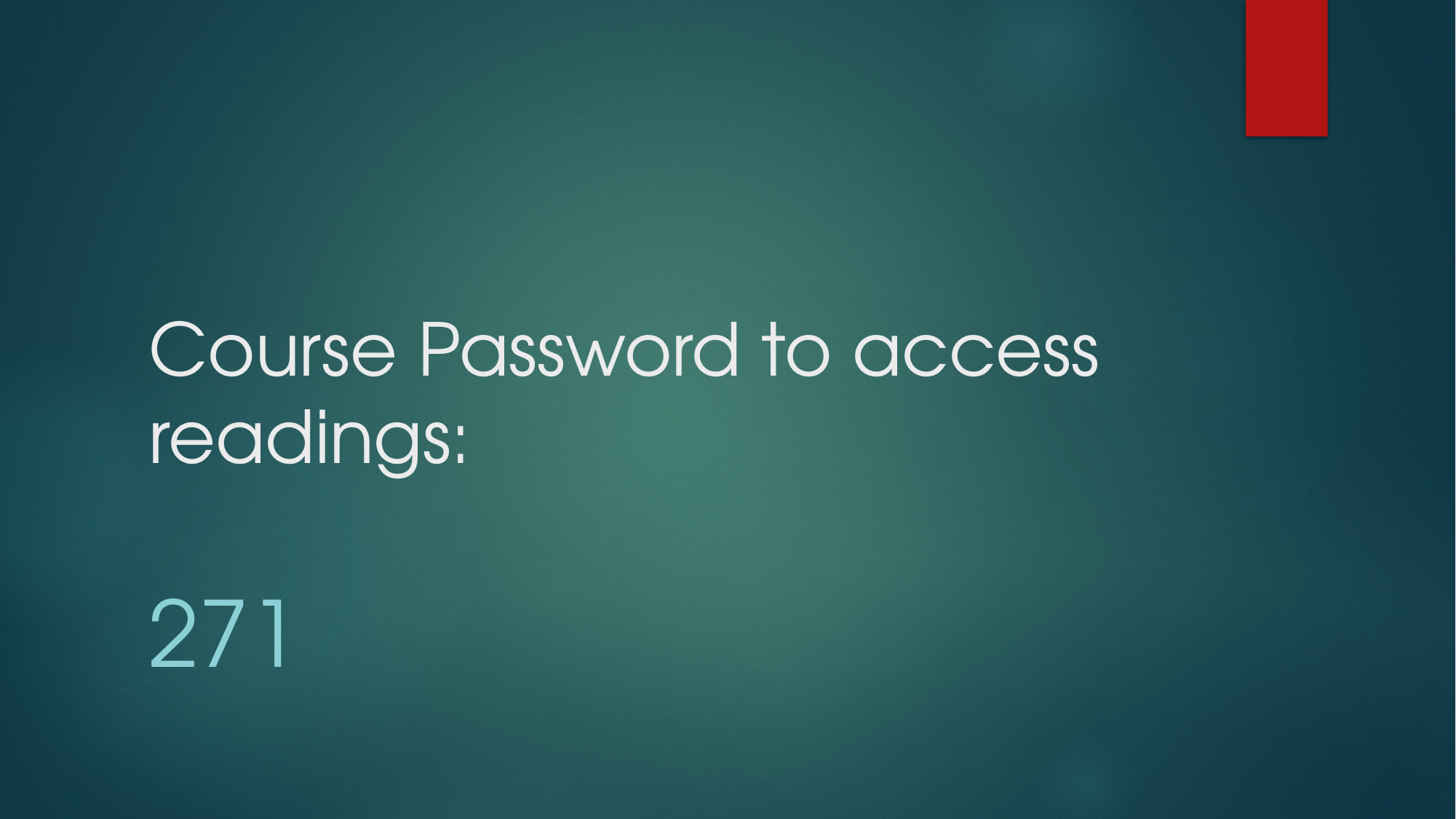

# Course Password to access readings:
271